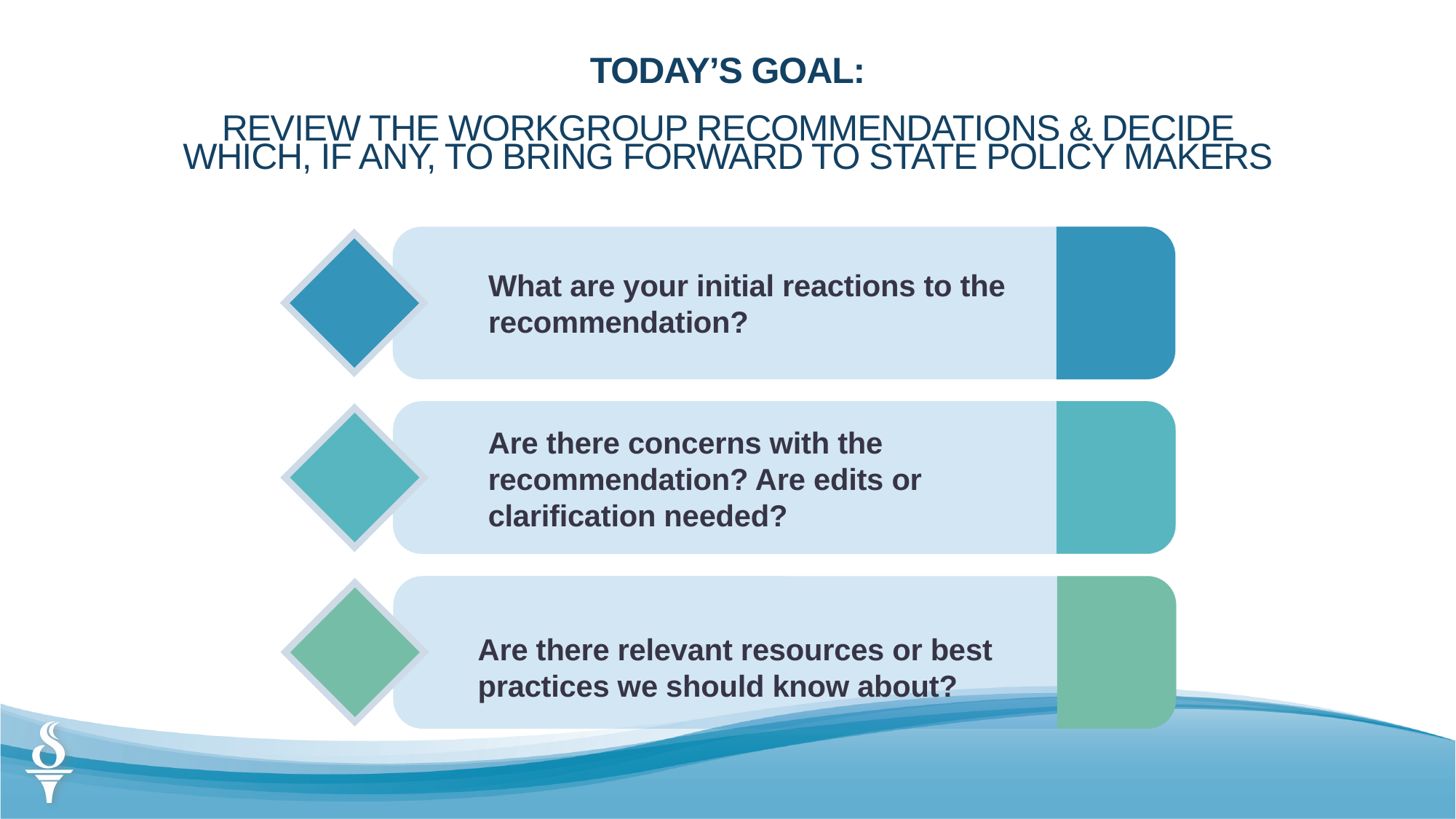

TODAY’S GOAL:

REVIEW THE WORKGROUP RECOMMENDATIONS & DECIDE WHICH, IF ANY, TO BRING FORWARD TO STATE POLICY MAKERS
01

What are your initial reactions to the recommendation?

Are there concerns with the recommendation? Are edits or clarification needed?

Are there relevant resources or best practices we should know about?